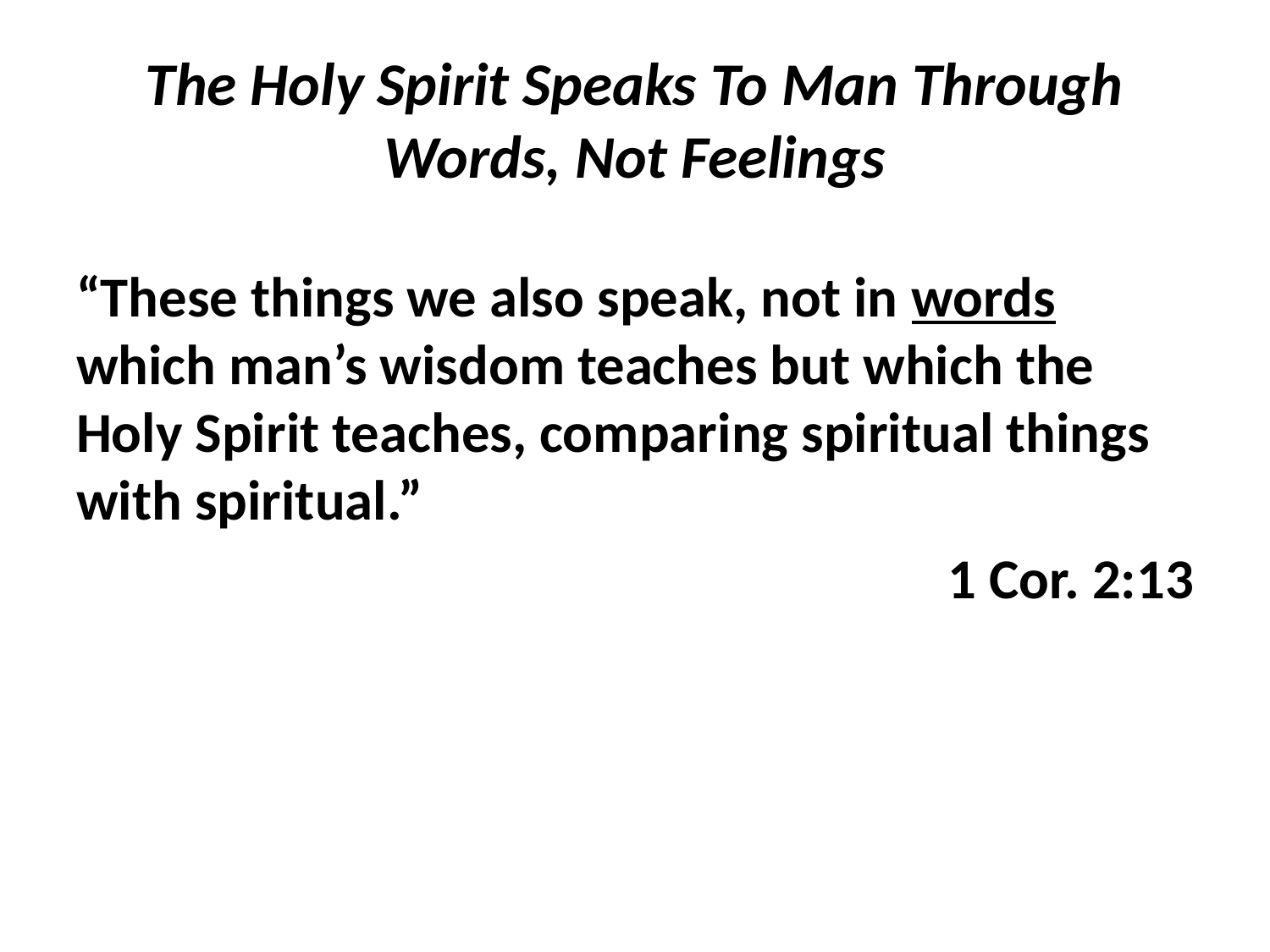

# The Holy Spirit Speaks To Man Through Words, Not Feelings
“These things we also speak, not in words which man’s wisdom teaches but which the Holy Spirit teaches, comparing spiritual things with spiritual.”
1 Cor. 2:13